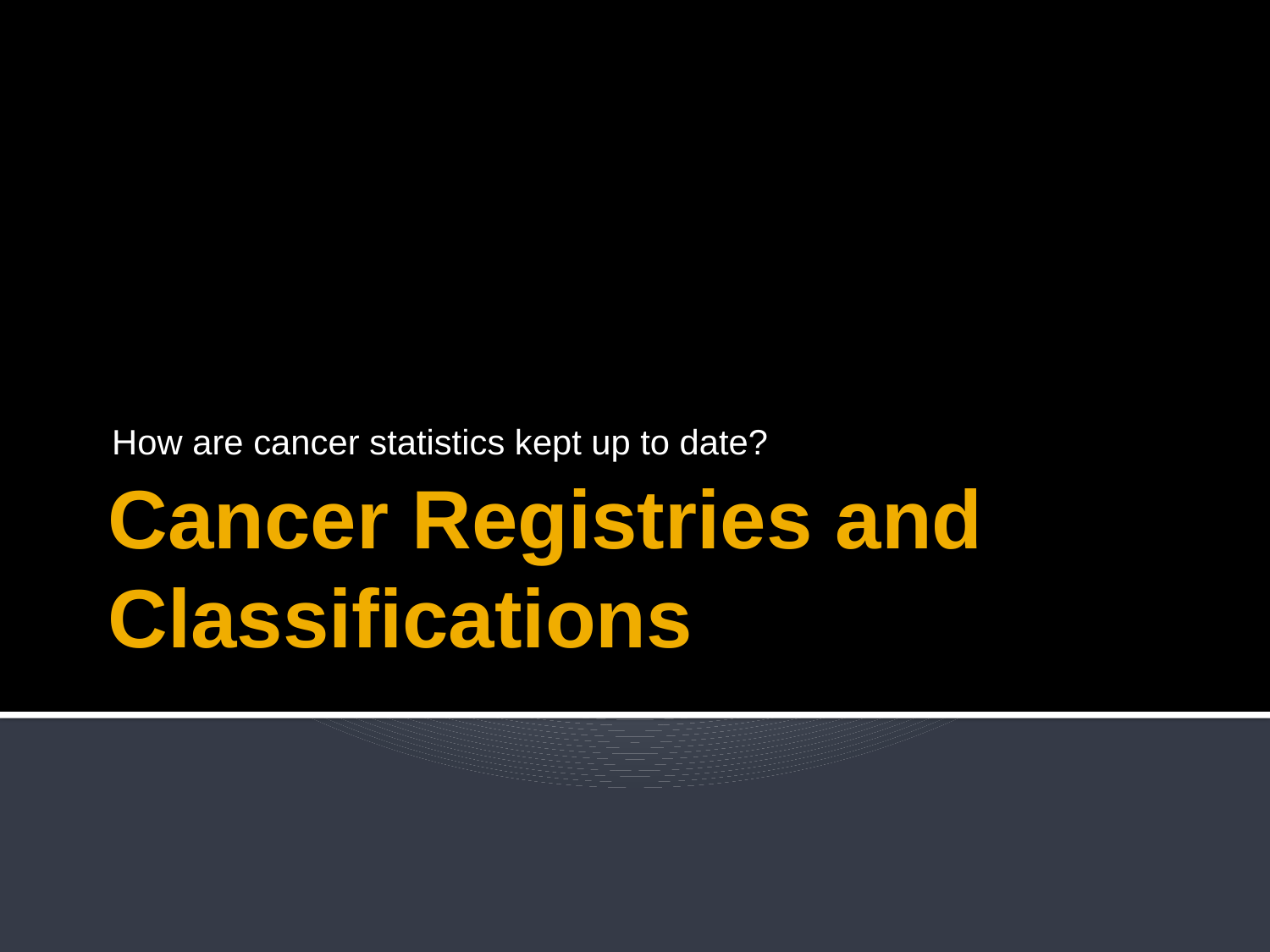

How are cancer statistics kept up to date?
# Cancer Registries and Classifications